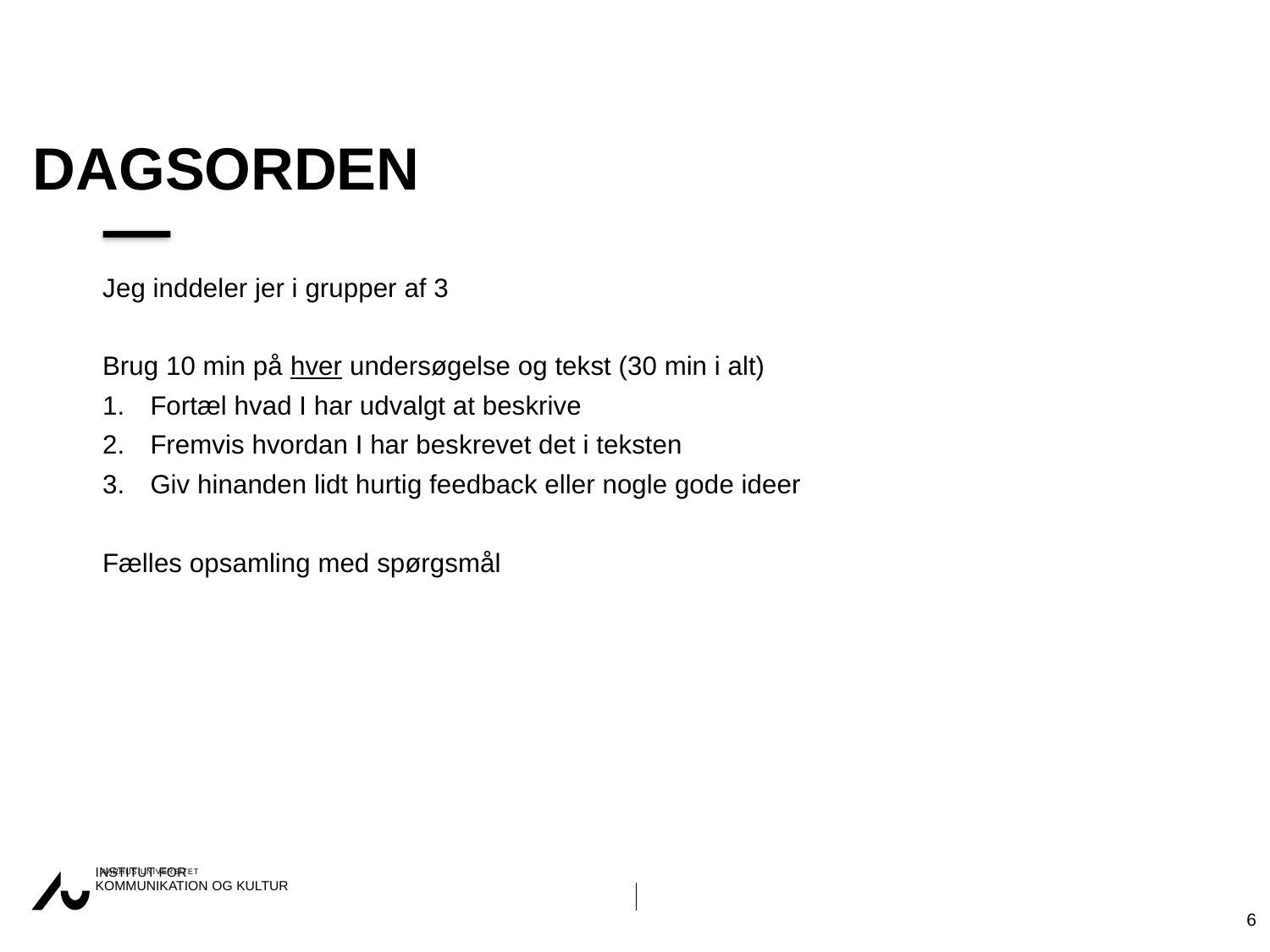

# Dagsorden
Jeg inddeler jer i grupper af 3

Brug 10 min på hver undersøgelse og tekst (30 min i alt)
Fortæl hvad I har udvalgt at beskrive
Fremvis hvordan I har beskrevet det i teksten
Giv hinanden lidt hurtig feedback eller nogle gode ideer

Fælles opsamling med spørgsmål
6